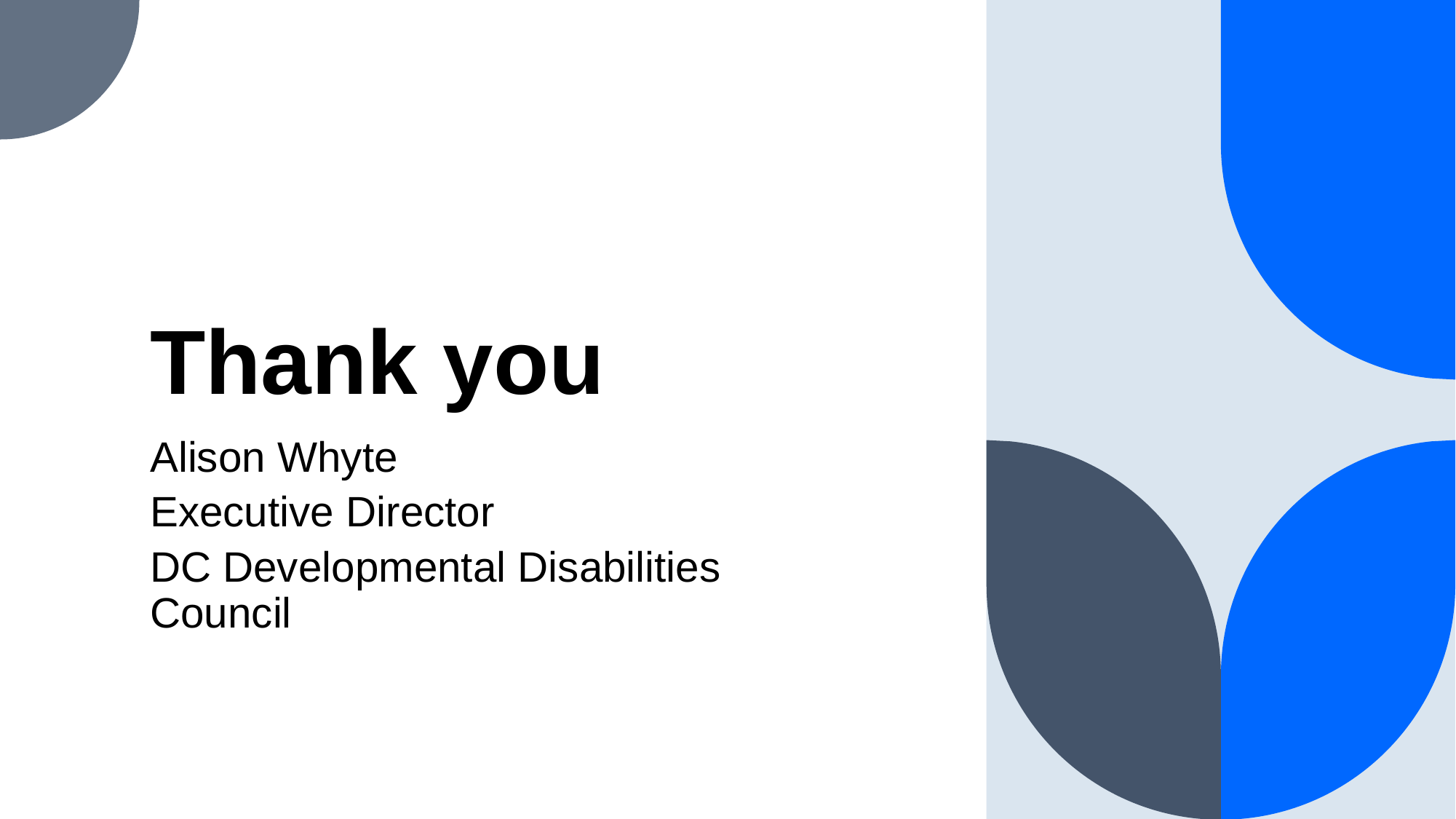

# Thank you
Alison Whyte
Executive Director
DC Developmental Disabilities Council